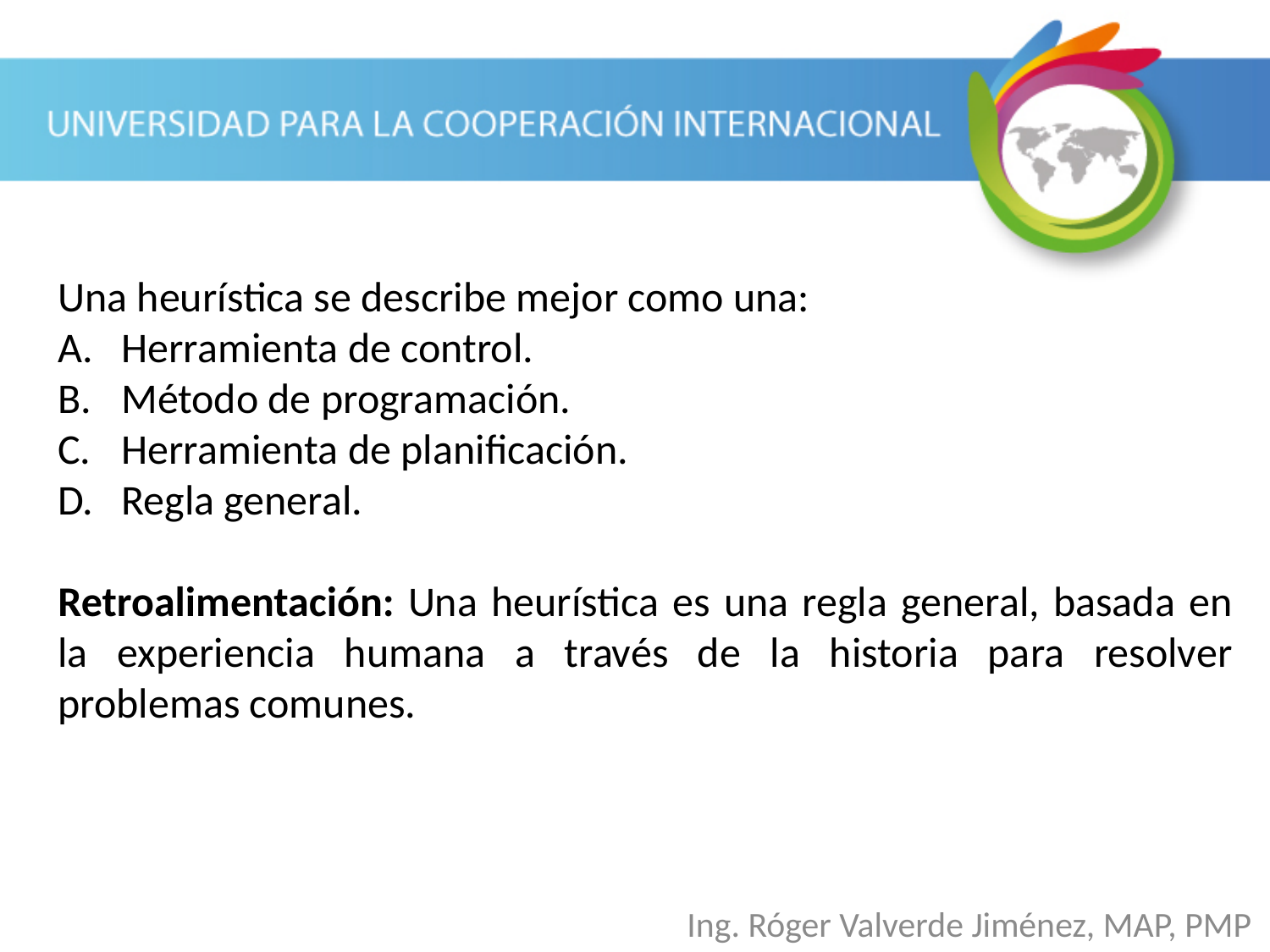

Una heurística se describe mejor como una:
Herramienta de control.
Método de programación.
Herramienta de planificación.
Regla general.

Retroalimentación: Una heurística es una regla general, basada en la experiencia humana a través de la historia para resolver problemas comunes.

Ing. Róger Valverde Jiménez, MAP, PMP